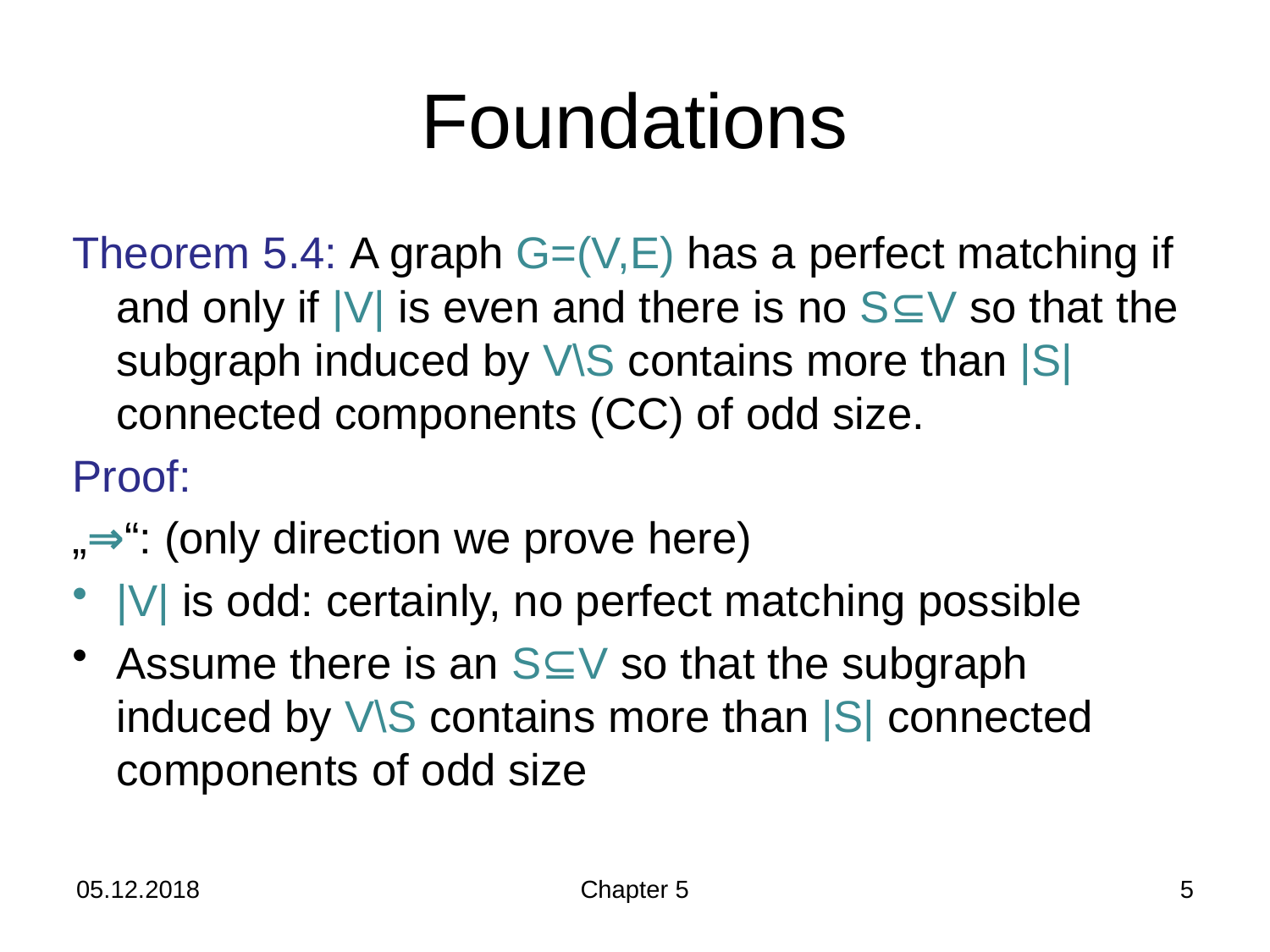

# Foundations
Theorem 5.4: A graph G=(V,E) has a perfect matching if and only if |V| is even and there is no S⊆V so that the subgraph induced by V\S contains more than |S| connected components (CC) of odd size.
Proof:
„⇒“: (only direction we prove here)
|V| is odd: certainly, no perfect matching possible
Assume there is an S⊆V so that the subgraph induced by V\S contains more than |S| connected components of odd size

05.12.2018
Chapter 5
5